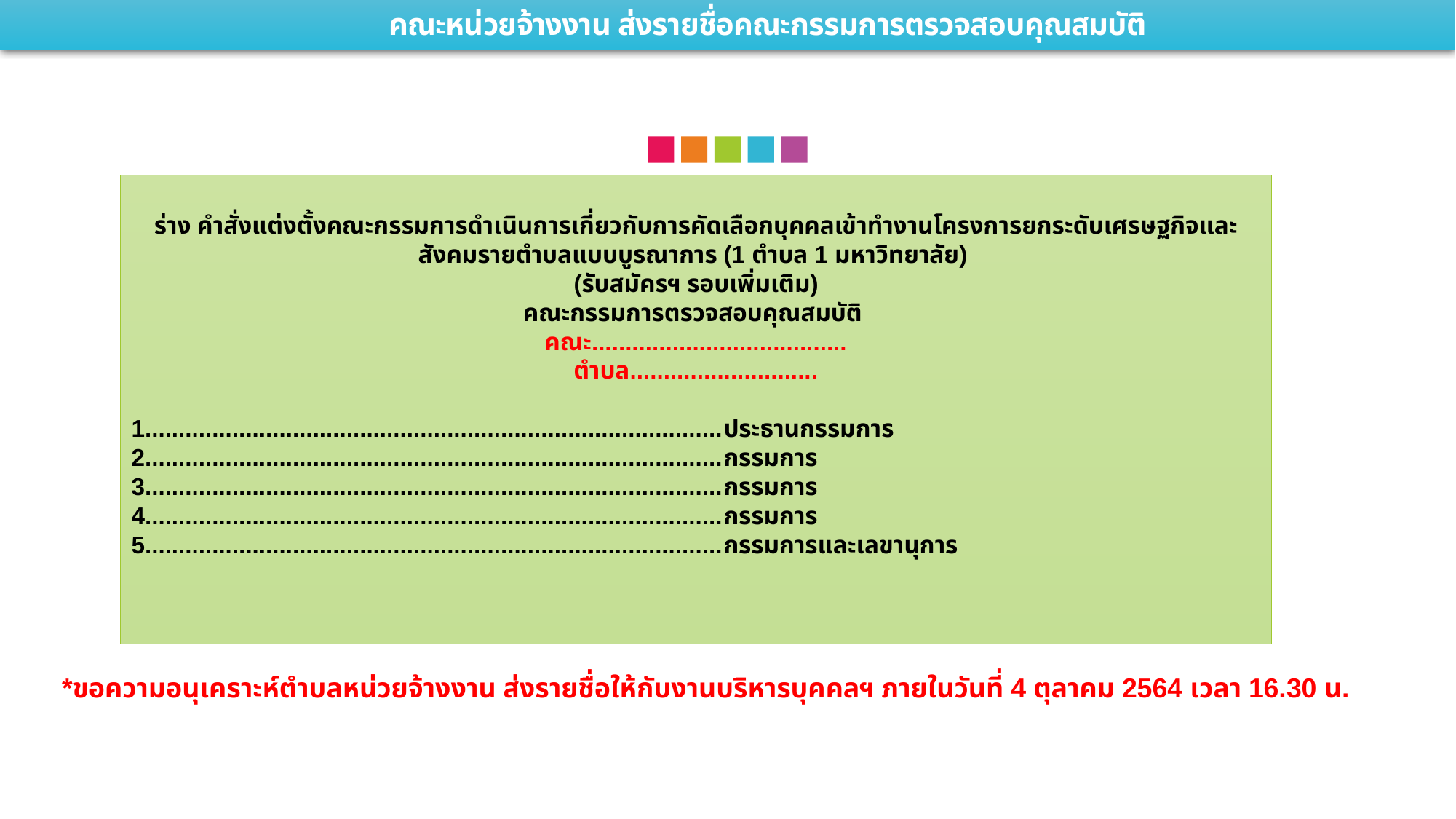

คณะหน่วยจ้างงาน ส่งรายชื่อคณะกรรมการตรวจสอบคุณสมบัติ

ร่าง คำสั่งแต่งตั้งคณะกรรมการดำเนินการเกี่ยวกับการคัดเลือกบุคคลเข้าทำงานโครงการยกระดับเศรษฐกิจและสังคมรายตำบลแบบบูรณาการ (1 ตำบล 1 มหาวิทยาลัย)
(รับสมัครฯ รอบเพิ่มเติม)
คณะกรรมการตรวจสอบคุณสมบัติ
คณะ......................................
ตำบล............................

1......................................................................................ประธานกรรมการ
2......................................................................................กรรมการ
3......................................................................................กรรมการ
4......................................................................................กรรมการ
5......................................................................................กรรมการและเลขานุการ

*ขอความอนุเคราะห์ตำบลหน่วยจ้างงาน ส่งรายชื่อให้กับงานบริหารบุคคลฯ ภายในวันที่ 4 ตุลาคม 2564 เวลา 16.30 น.